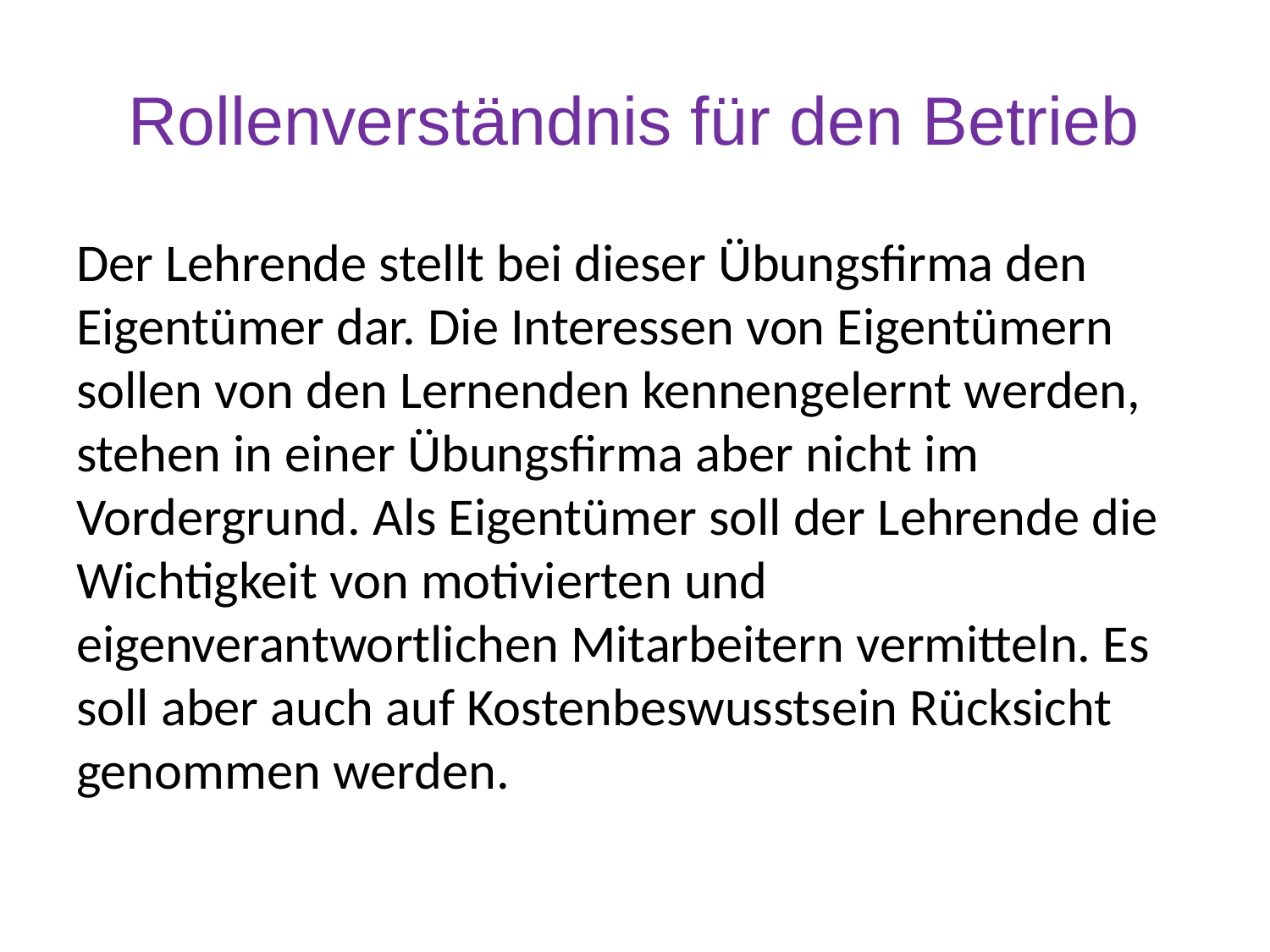

# Rollenverständnis für den Betrieb
Der Lehrende stellt bei dieser Übungsfirma den Eigentümer dar. Die Interessen von Eigentümern sollen von den Lernenden kennengelernt werden, stehen in einer Übungsfirma aber nicht im Vordergrund. Als Eigentümer soll der Lehrende die Wichtigkeit von motivierten und eigenverantwortlichen Mitarbeitern vermitteln. Es soll aber auch auf Kostenbeswusstsein Rücksicht genommen werden.